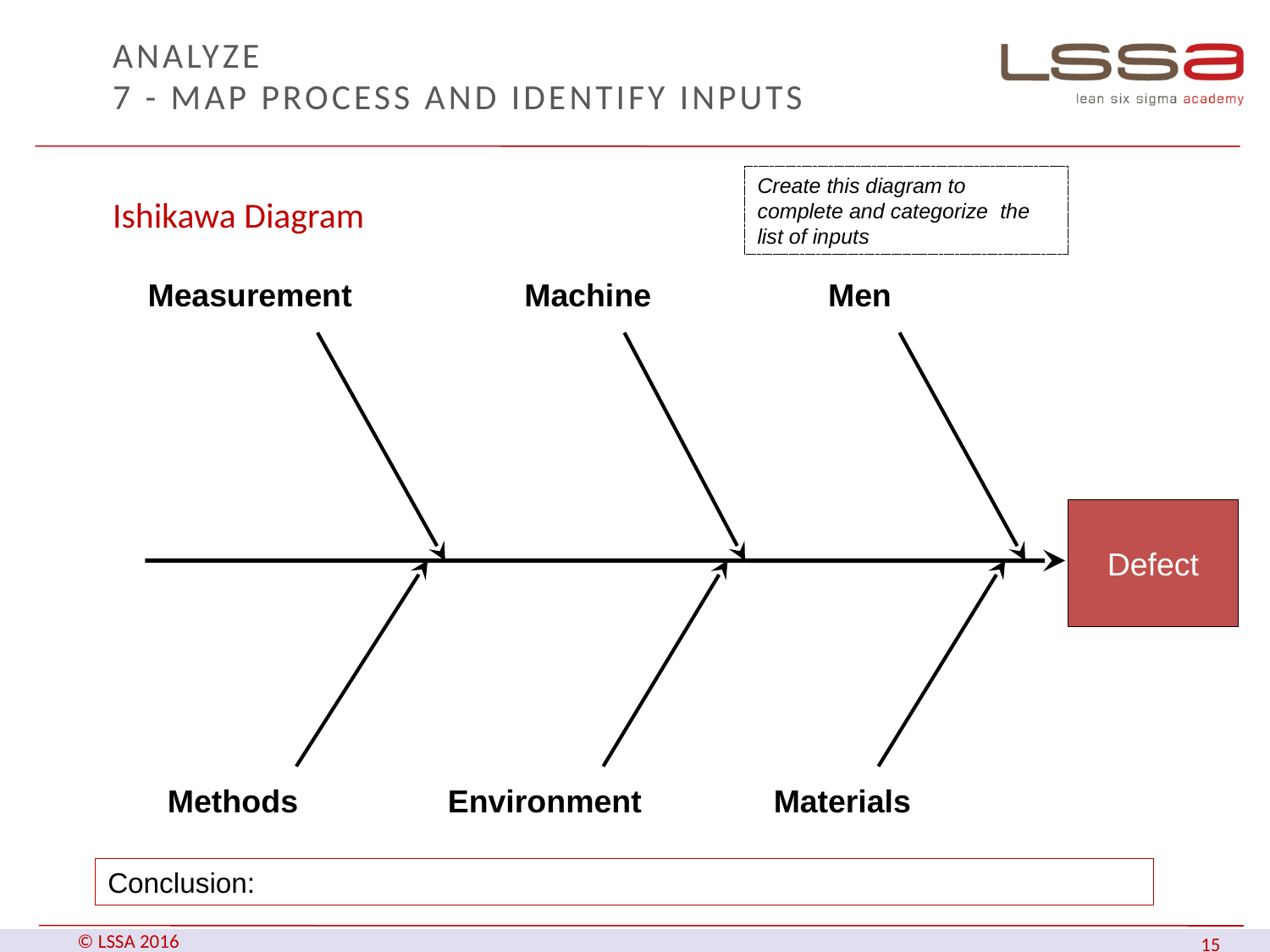

# ANALYZE 7 - Map process and identify inputs
Create this diagram to complete and categorize  the list of inputs
Ishikawa Diagram
Measurement
Machine
Men

Defect

Methods
Environment
Materials
Conclusion: